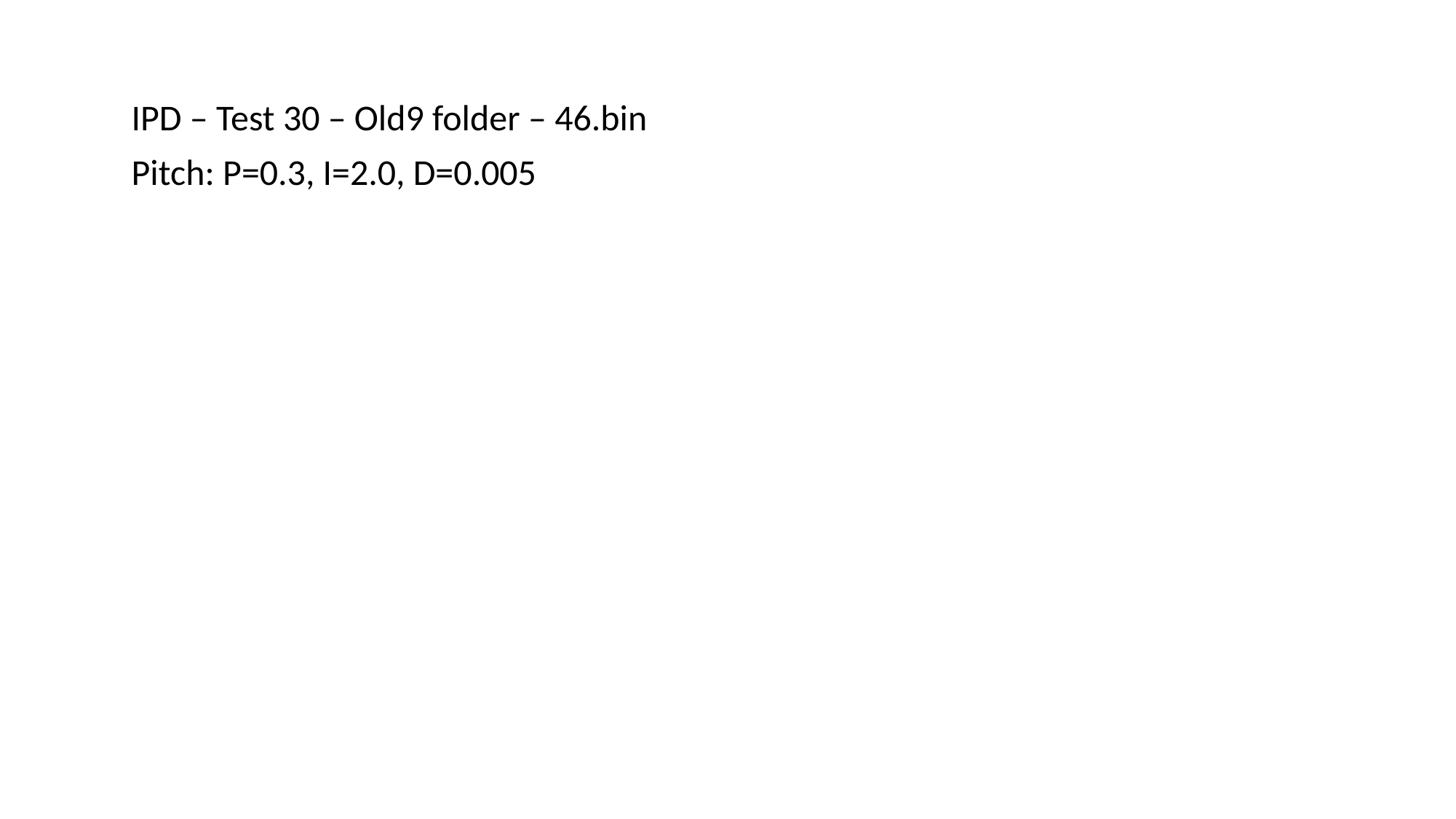

IPD – Test 30 – Old9 folder – 46.bin
Pitch: P=0.3, I=2.0, D=0.005